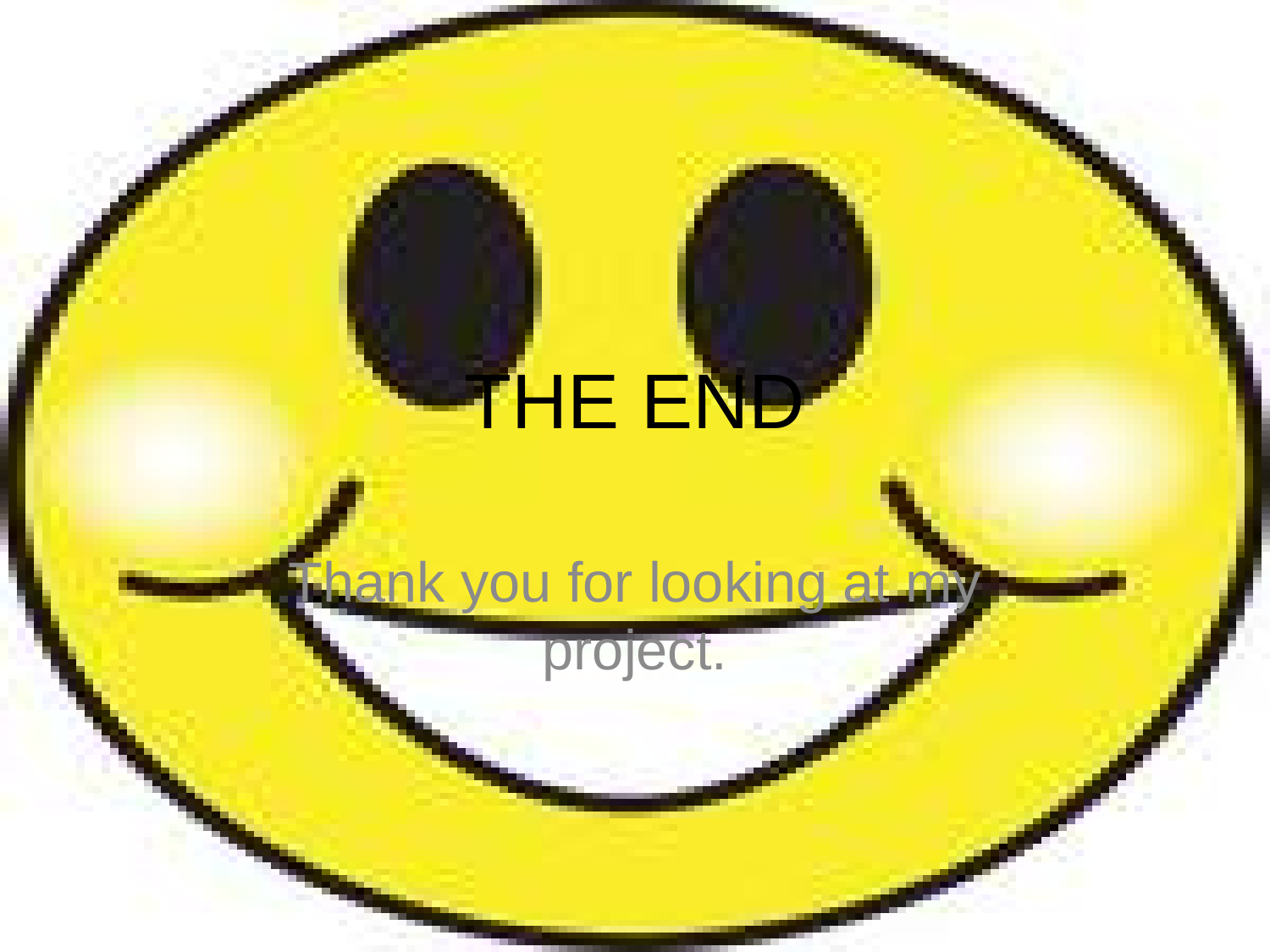

# THE END
Thank you for looking at my project.